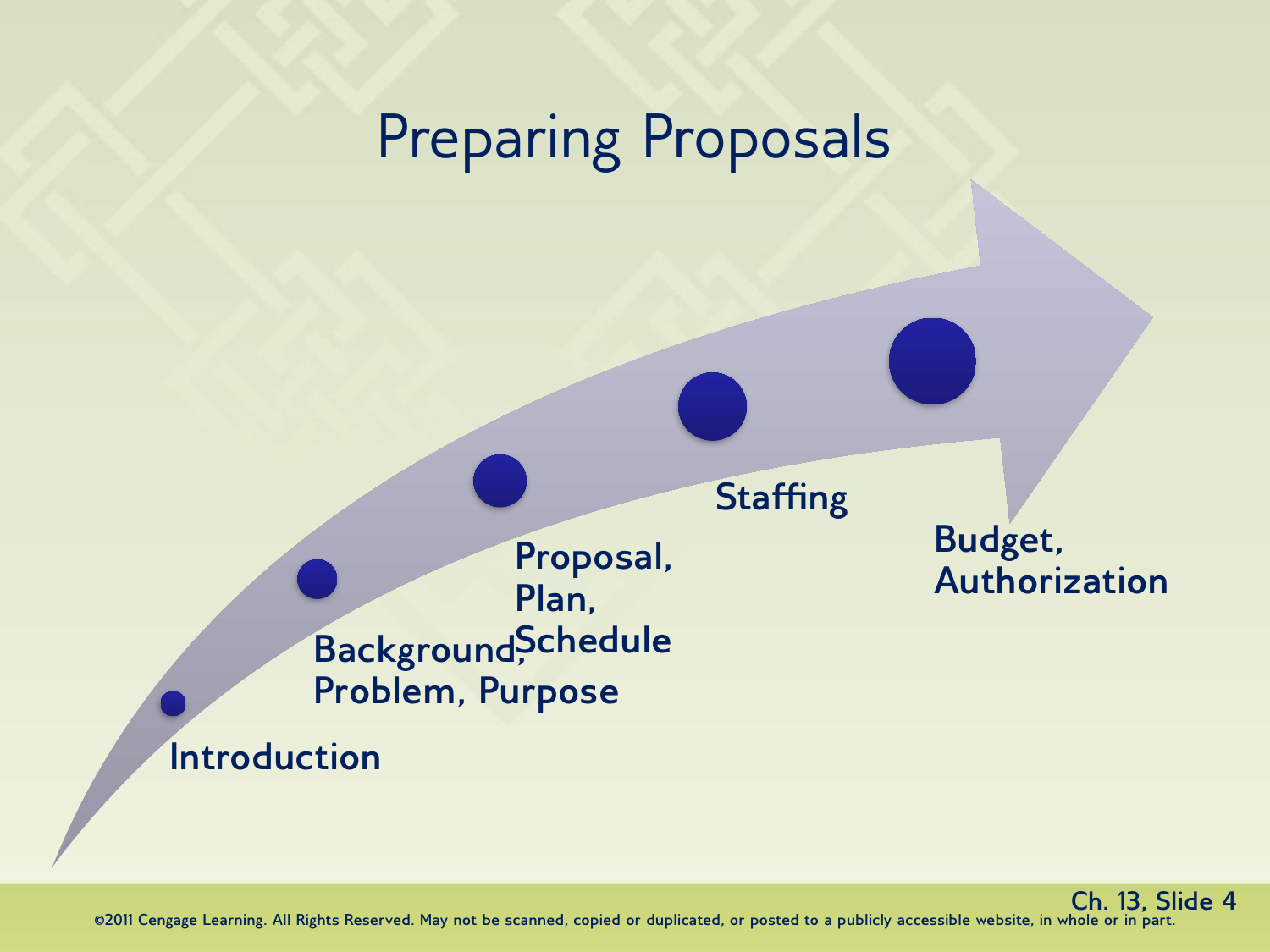

# Preparing Proposals
Introduction
Background, Problem, Purpose
Proposal, Plan, Schedule
Staffing
Budget, Authorization
Ch. 13, Slide 4